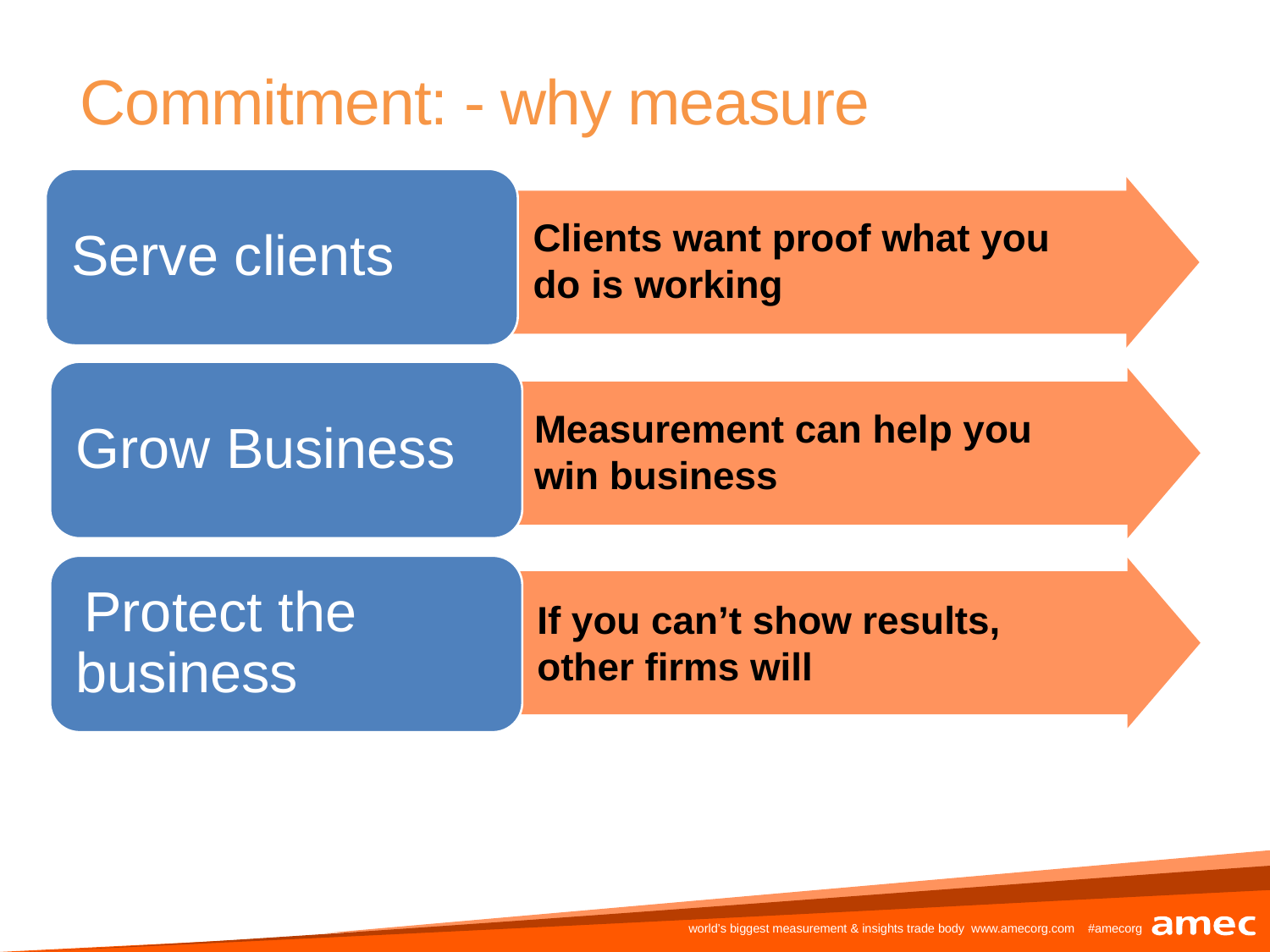

# Commitment: - why measure
Serve clients

Clients want proof what you do is working
Grow Business

Measurement can help you win business
Protect the business

If you can’t show results, other firms will